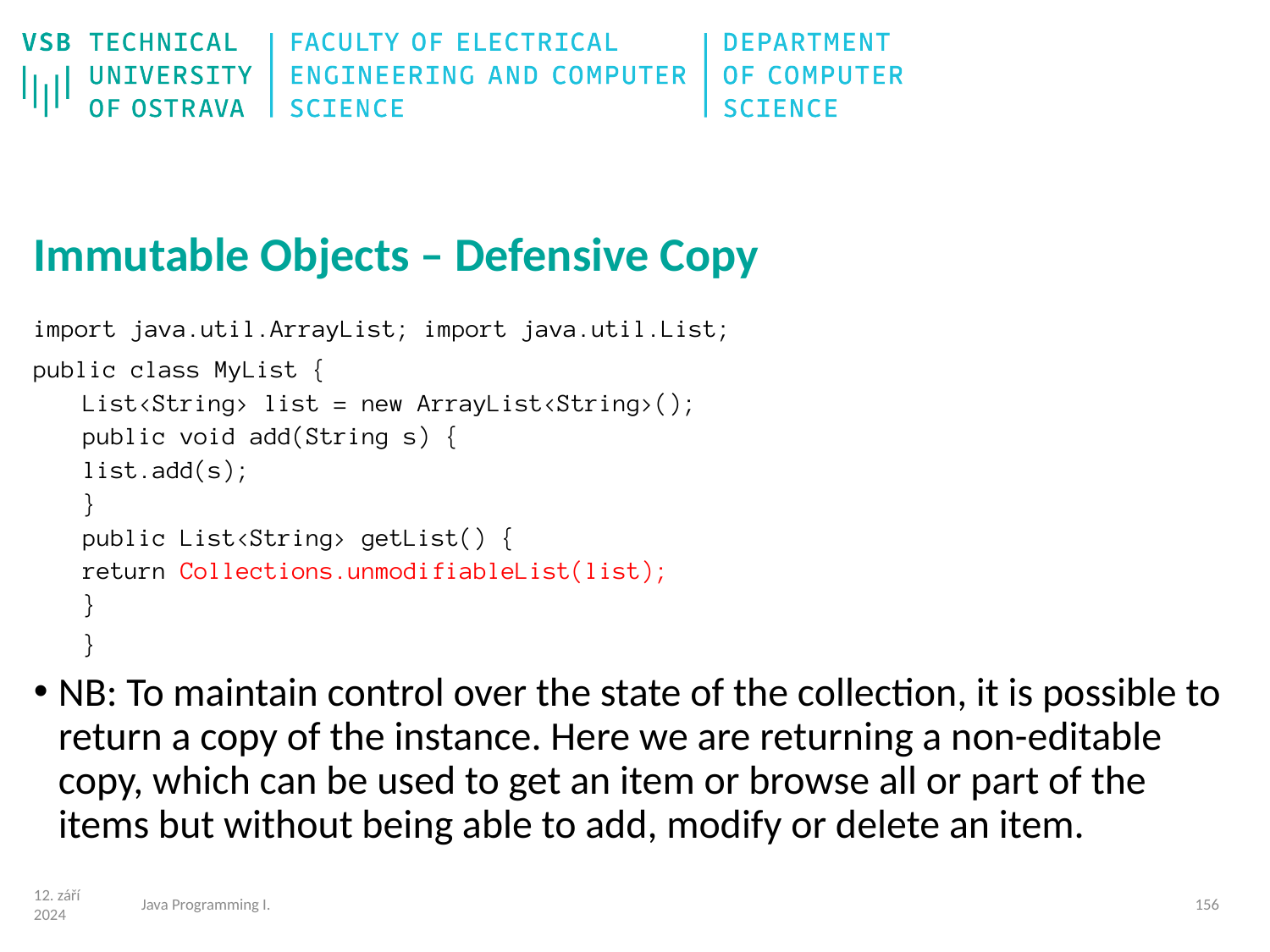

# Immutable Objects – Defensive Copy
import java.util.ArrayList; import java.util.List;
public class MyList {
List<String> list = new ArrayList<String>();
public void add(String s) {
	list.add(s);
}
public List<String> getList() {
	return Collections.unmodifiableList(list);
}
}
NB: To maintain control over the state of the collection, it is possible to return a copy of the instance. Here we are returning a non-editable copy, which can be used to get an item or browse all or part of the items but without being able to add, modify or delete an item.
12. září 2024
Java Programming I.
156